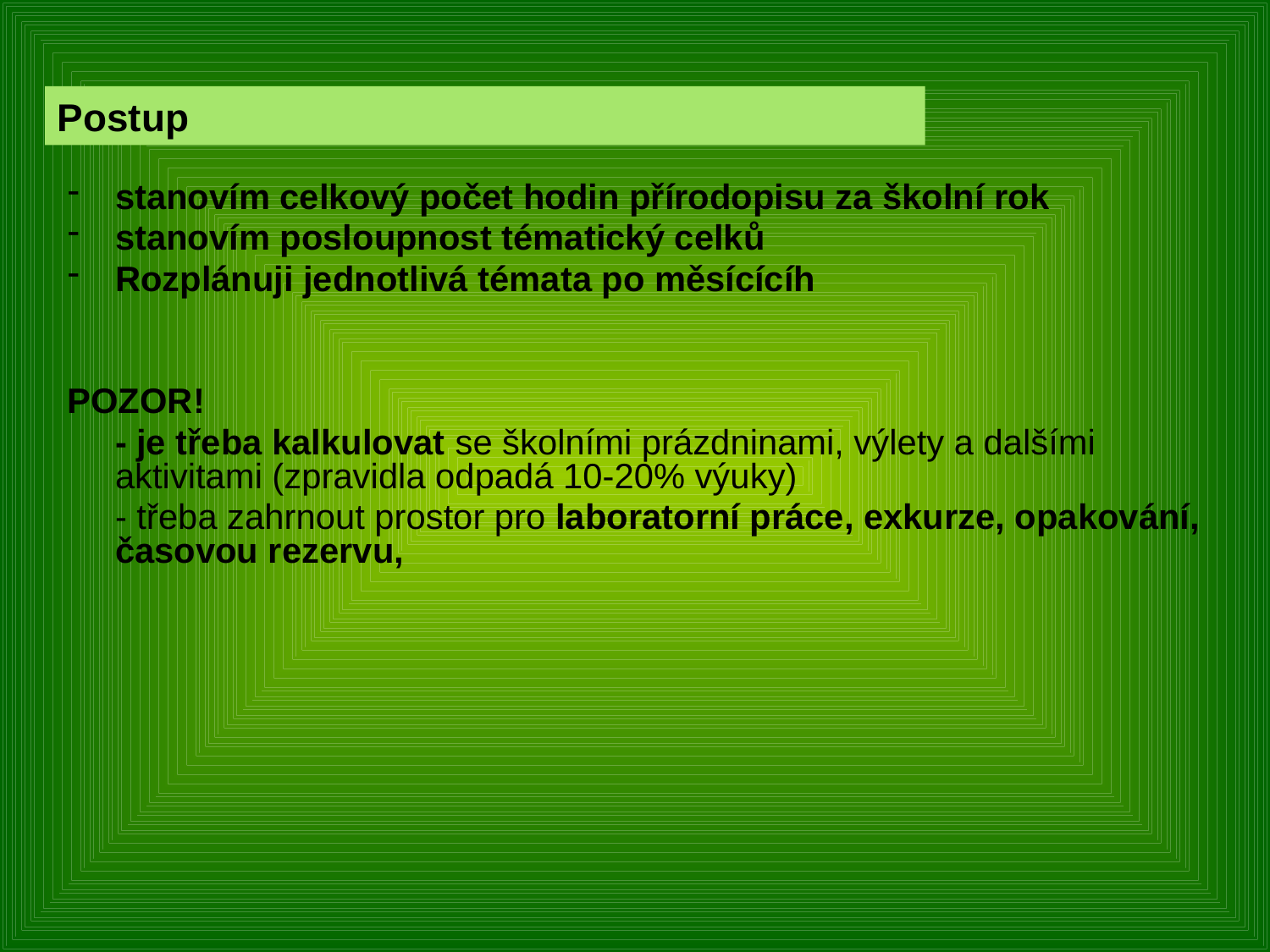

Postup
stanovím celkový počet hodin přírodopisu za školní rok
stanovím posloupnost tématický celků
Rozplánuji jednotlivá témata po měsícícíh

POZOR!
	- je třeba kalkulovat se školními prázdninami, výlety a dalšími aktivitami (zpravidla odpadá 10-20% výuky)
	- třeba zahrnout prostor pro laboratorní práce, exkurze, opakování, časovou rezervu,